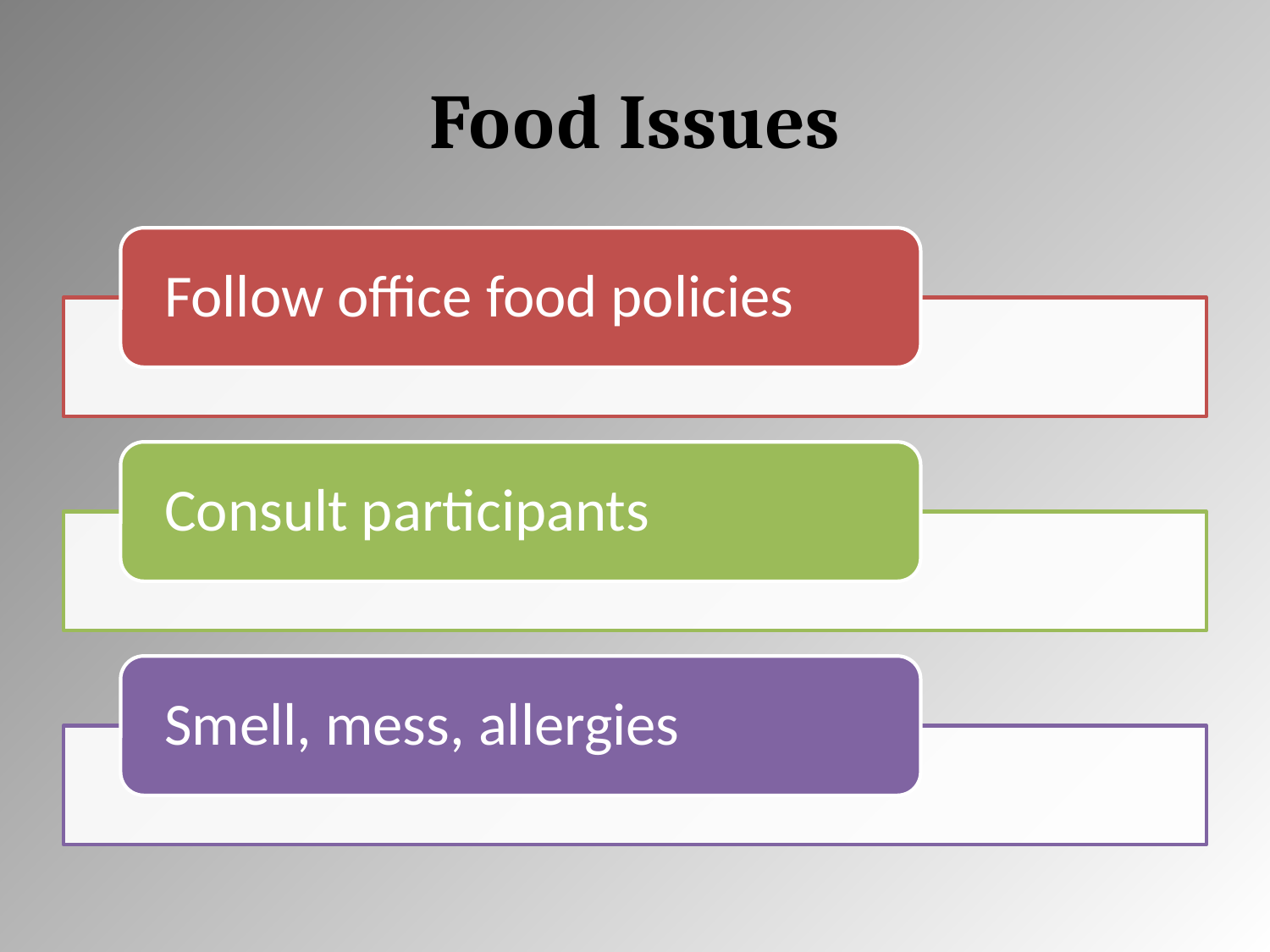

# Food Issues
Follow office food policies
Consult participants
Smell, mess, allergies